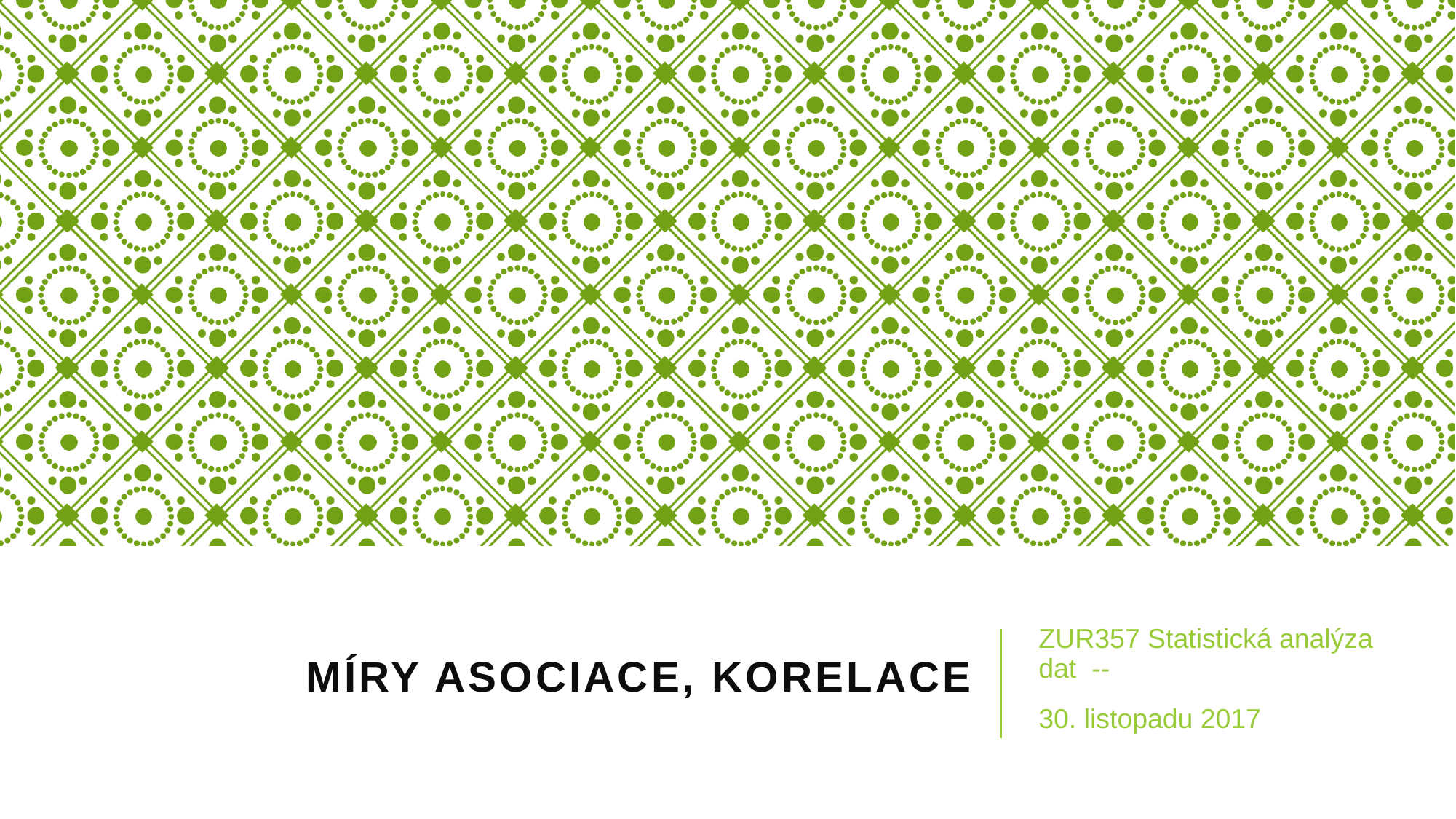

# Míry asociace, korelace
ZUR357 Statistická analýza dat  --
30. listopadu 2017